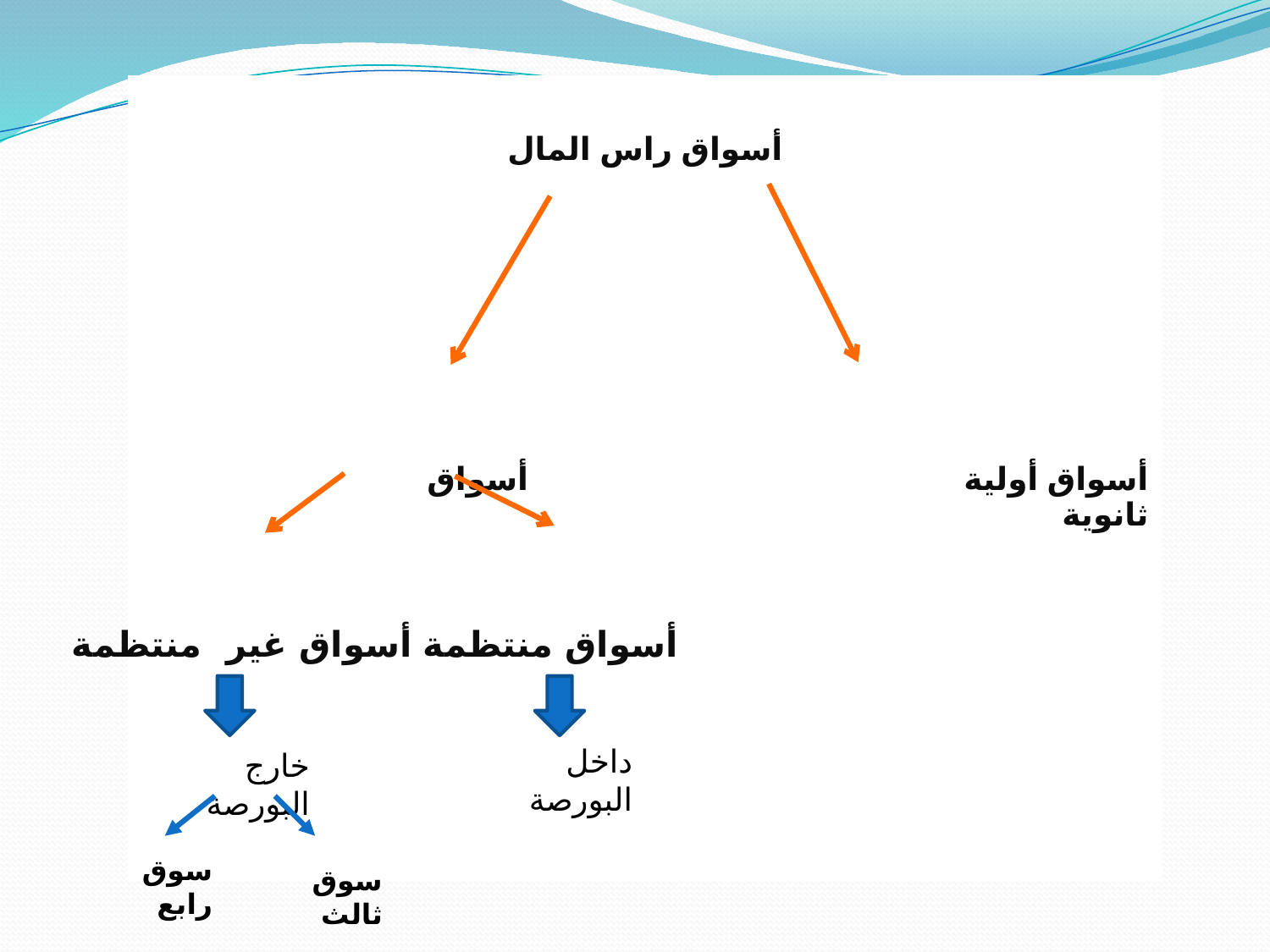

| أسواق راس المال أسواق أولية أسواق ثانوية |
| --- |

أسواق غير  منتظمة
أسواق منتظمة

داخل البورصة
خارج البورصة

سوق رابع
سوق ثالث